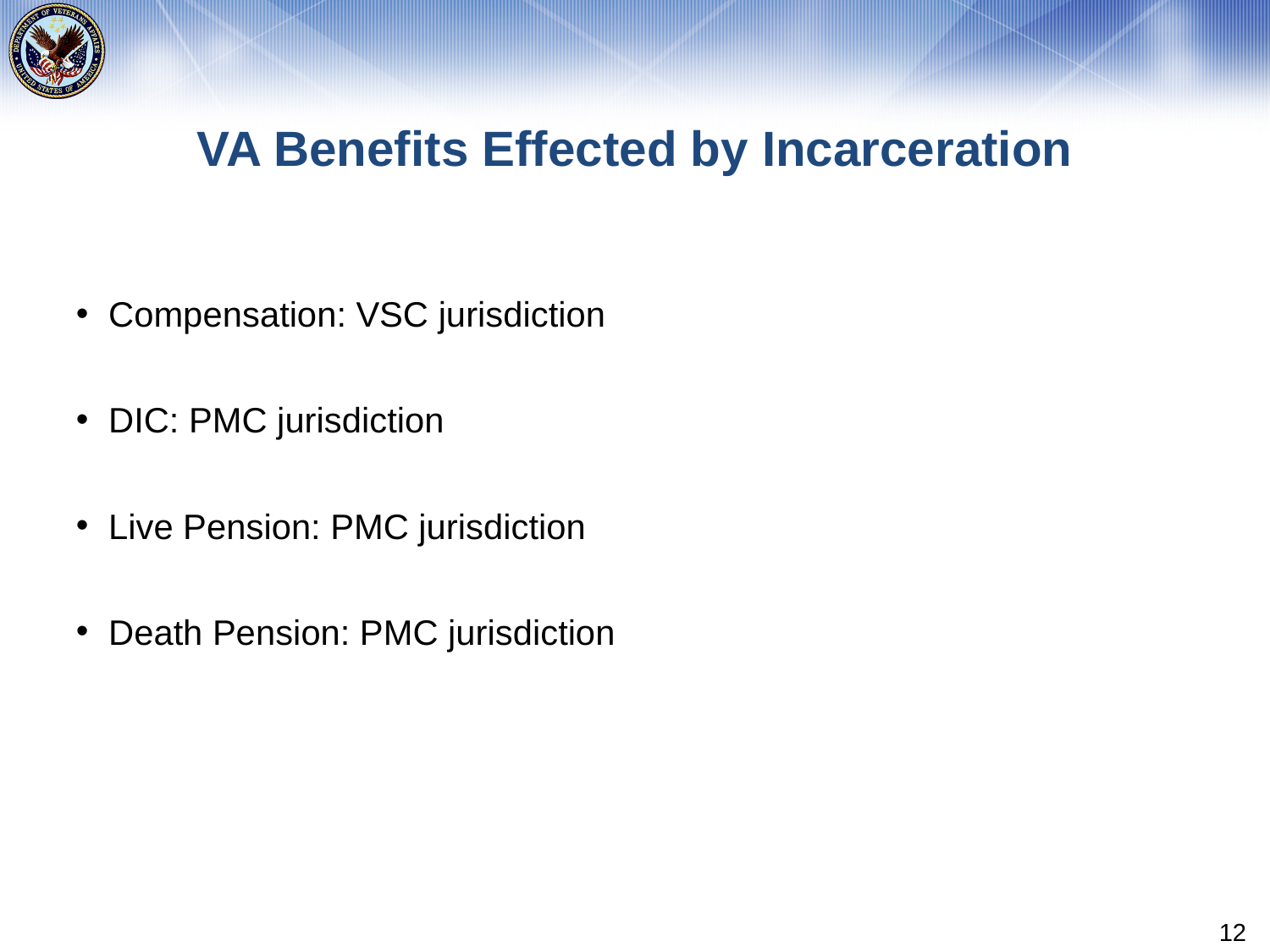

# VA Benefits Effected by Incarceration
Compensation: VSC jurisdiction

DIC: PMC jurisdiction

Live Pension: PMC jurisdiction

Death Pension: PMC jurisdiction

12